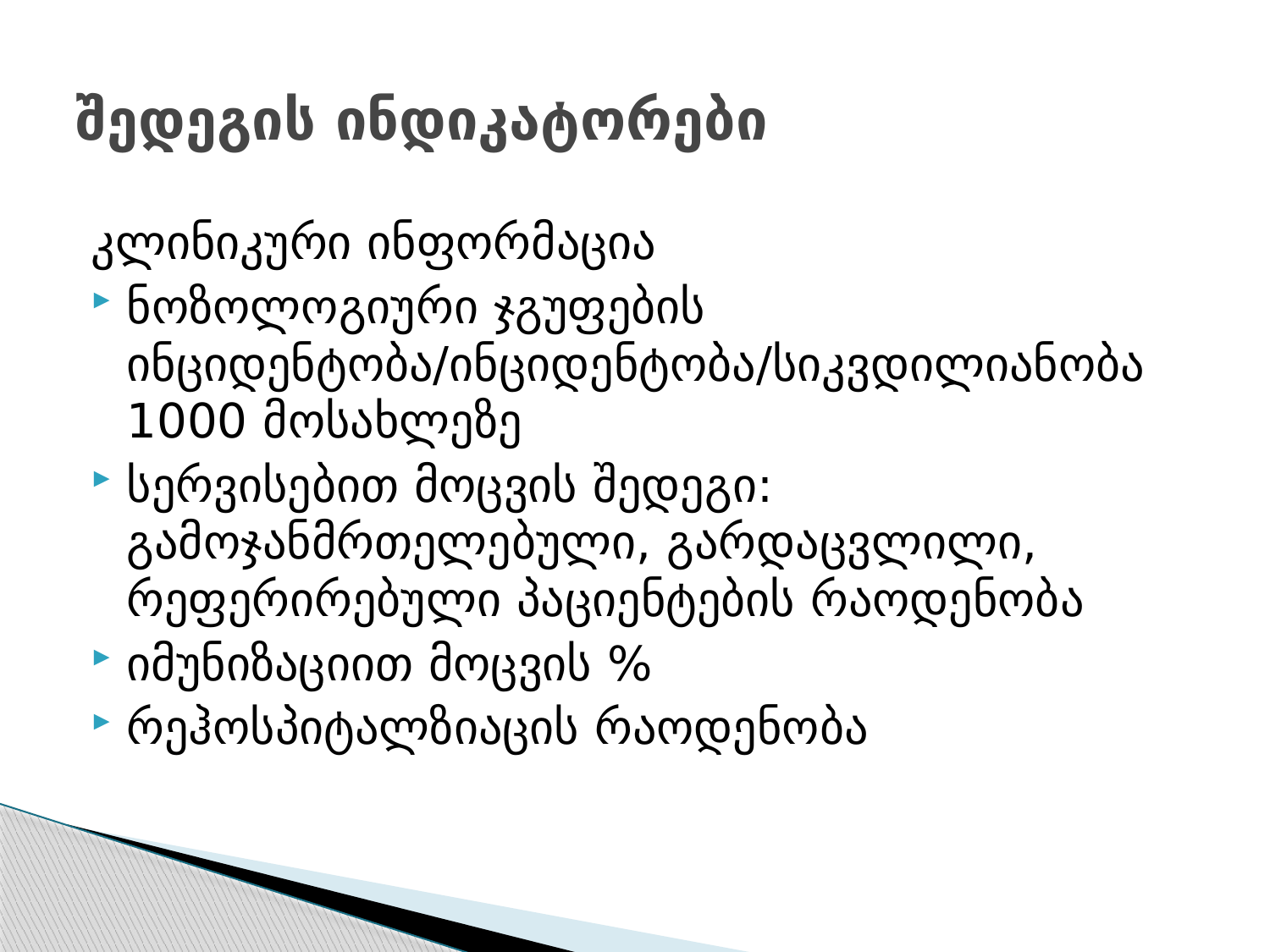

# შედეგის ინდიკატორები
კლინიკური ინფორმაცია
ნოზოლოგიური ჯგუფების ინციდენტობა/ინციდენტობა/სიკვდილიანობა 1000 მოსახლეზე
სერვისებით მოცვის შედეგი: გამოჯანმრთელებული, გარდაცვლილი, რეფერირებული პაციენტების რაოდენობა
იმუნიზაციით მოცვის %
რეჰოსპიტალზიაცის რაოდენობა